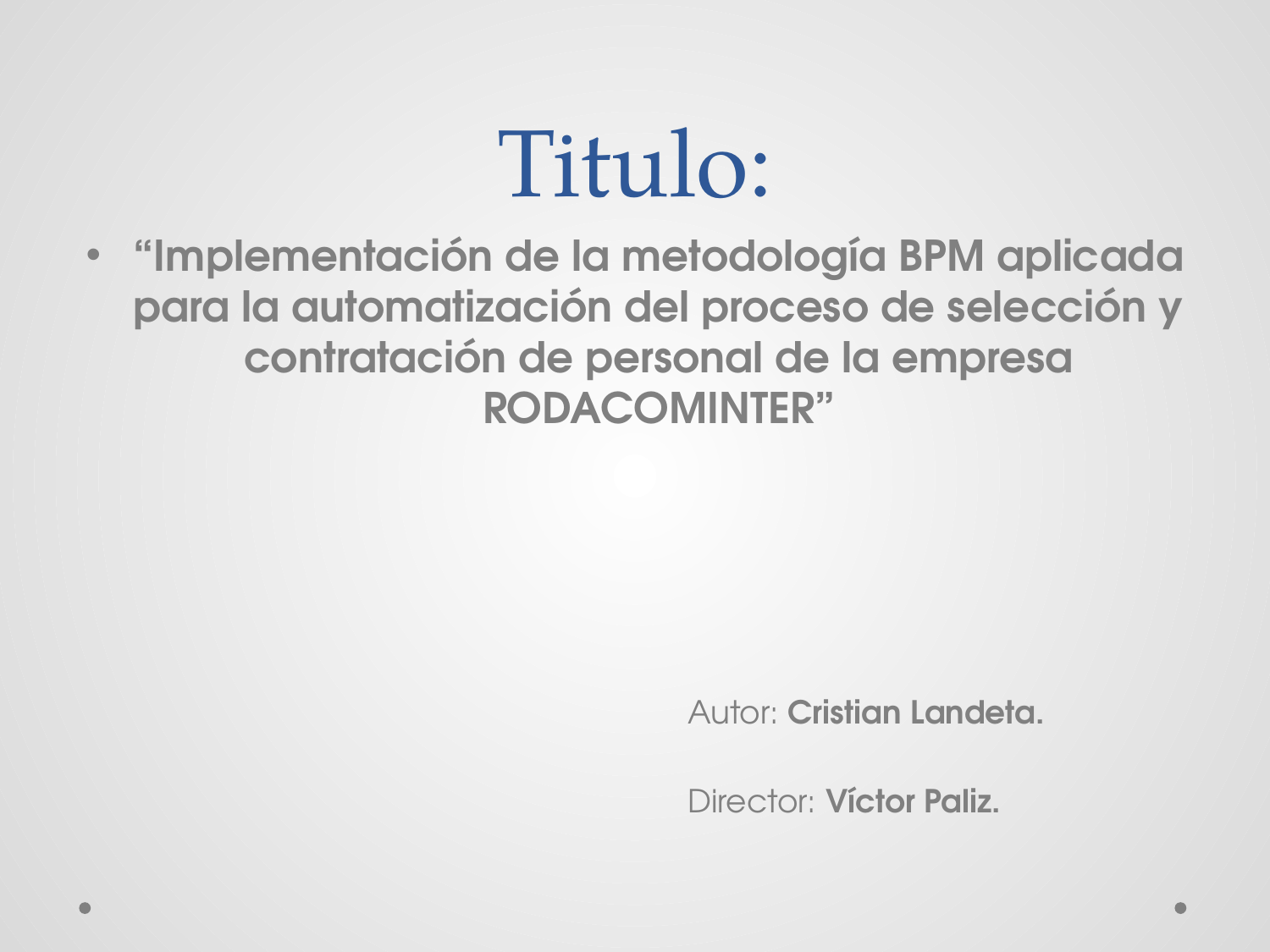

# Titulo:
“Implementación de la metodología BPM aplicada para la automatización del proceso de selección y contratación de personal de la empresa RODACOMINTER”
Autor: Cristian Landeta.

Director: Víctor Paliz.